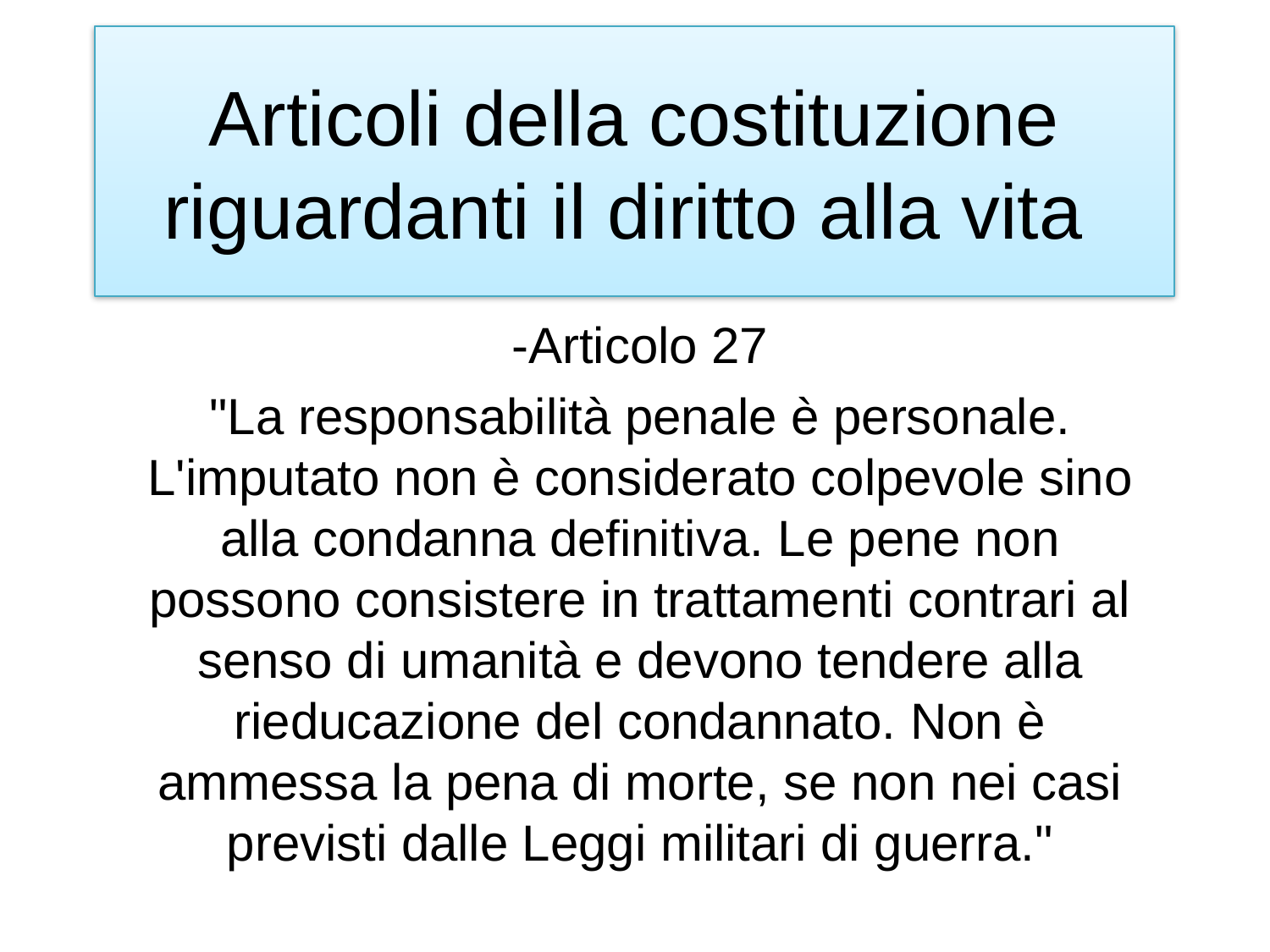

# Articoli della costituzione riguardanti il diritto alla vita
-Articolo 27
"La responsabilità penale è personale. L'imputato non è considerato colpevole sino alla condanna definitiva. Le pene non possono consistere in trattamenti contrari al senso di umanità e devono tendere alla rieducazione del condannato. Non è ammessa la pena di morte, se non nei casi previsti dalle Leggi militari di guerra."